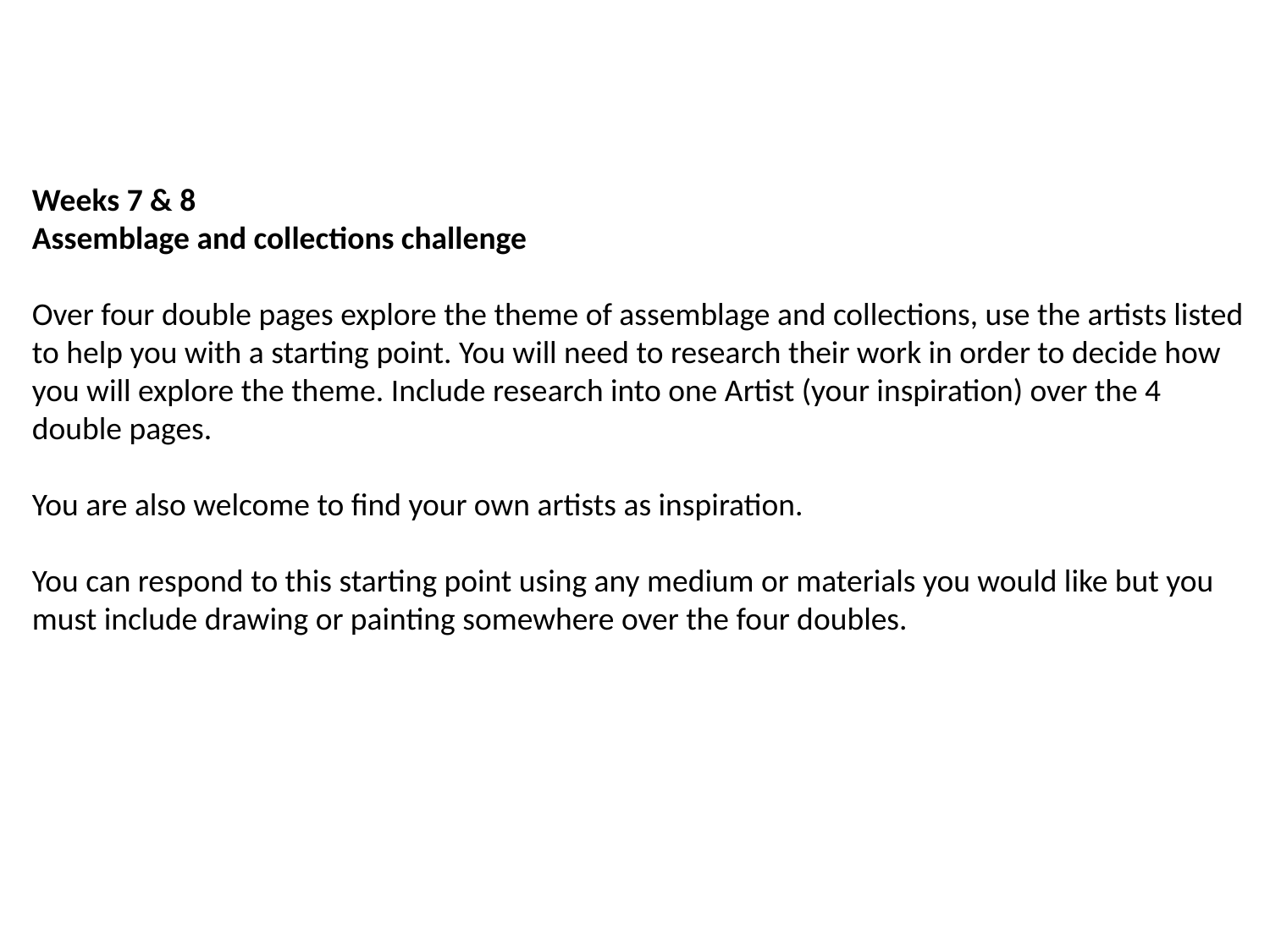

Weeks 7 & 8
Assemblage and collections challenge

Over four double pages explore the theme of assemblage and collections, use the artists listed to help you with a starting point. You will need to research their work in order to decide how you will explore the theme. Include research into one Artist (your inspiration) over the 4 double pages.

You are also welcome to find your own artists as inspiration.

You can respond to this starting point using any medium or materials you would like but you must include drawing or painting somewhere over the four doubles.